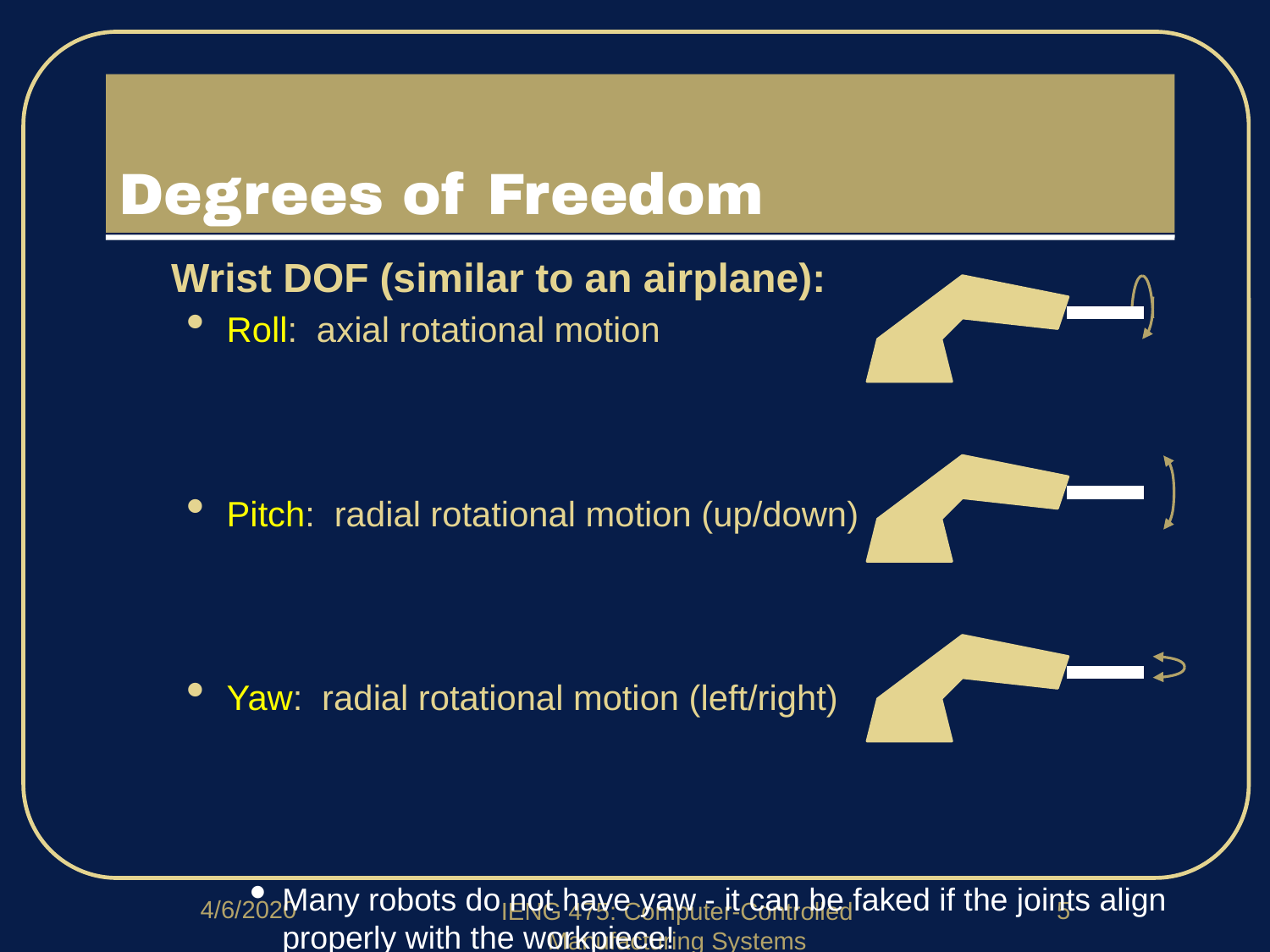

# Degrees of Freedom
Wrist DOF (similar to an airplane):
Roll:  axial rotational motion

Pitch:  radial rotational motion (up/down)

Yaw:  radial rotational motion (left/right)

Many robots do not have yaw - it can be faked if the joints align properly with the workpiece!

4/6/2020
5
IENG 475: Computer-Controlled Manufacturing Systems